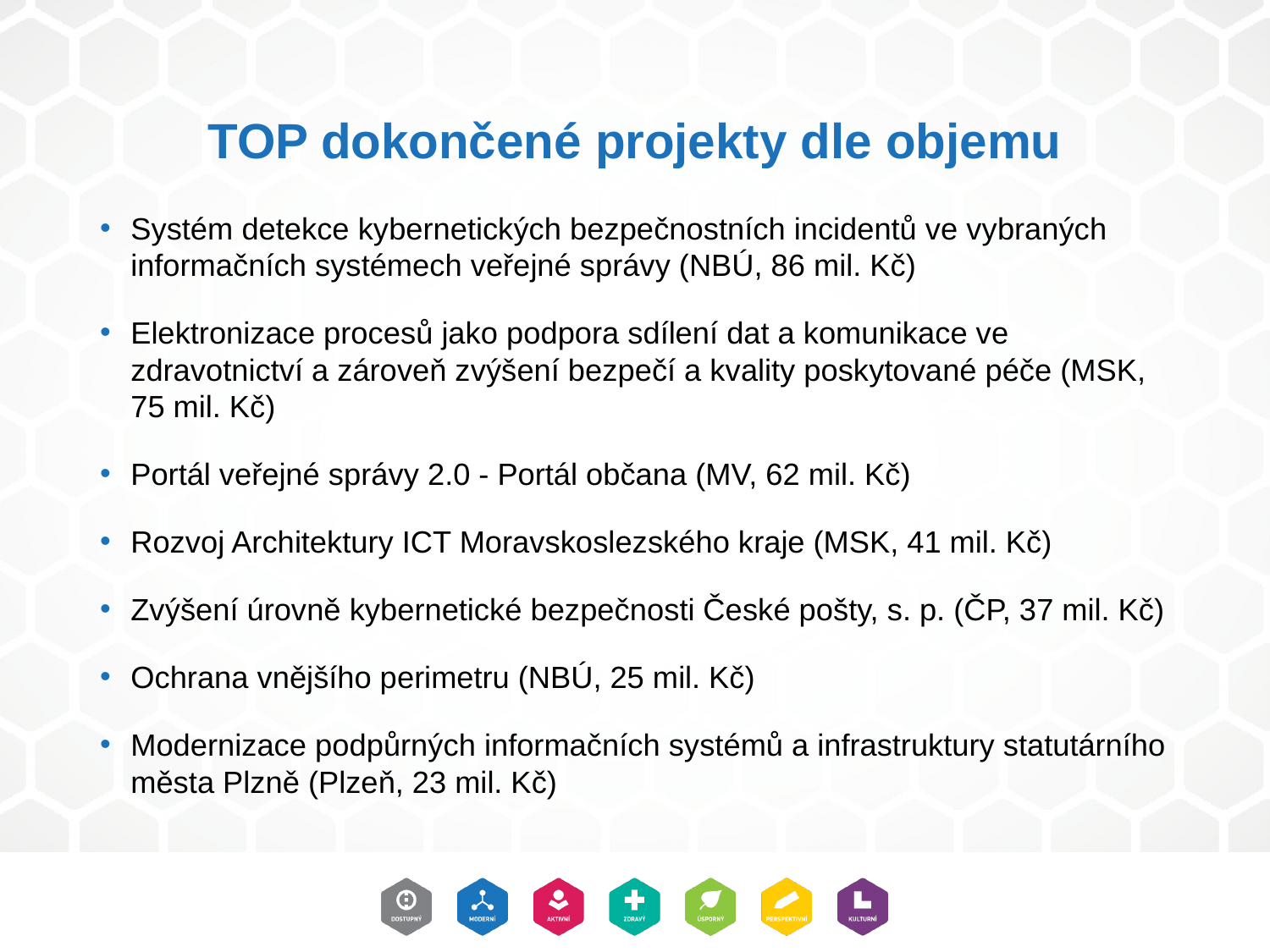

# TOP dokončené projekty dle objemu
Systém detekce kybernetických bezpečnostních incidentů ve vybraných informačních systémech veřejné správy (NBÚ, 86 mil. Kč)
Elektronizace procesů jako podpora sdílení dat a komunikace ve zdravotnictví a zároveň zvýšení bezpečí a kvality poskytované péče (MSK, 75 mil. Kč)
Portál veřejné správy 2.0 - Portál občana (MV, 62 mil. Kč)
Rozvoj Architektury ICT Moravskoslezského kraje (MSK, 41 mil. Kč)
Zvýšení úrovně kybernetické bezpečnosti České pošty, s. p. (ČP, 37 mil. Kč)
Ochrana vnějšího perimetru (NBÚ, 25 mil. Kč)
Modernizace podpůrných informačních systémů a infrastruktury statutárního města Plzně (Plzeň, 23 mil. Kč)